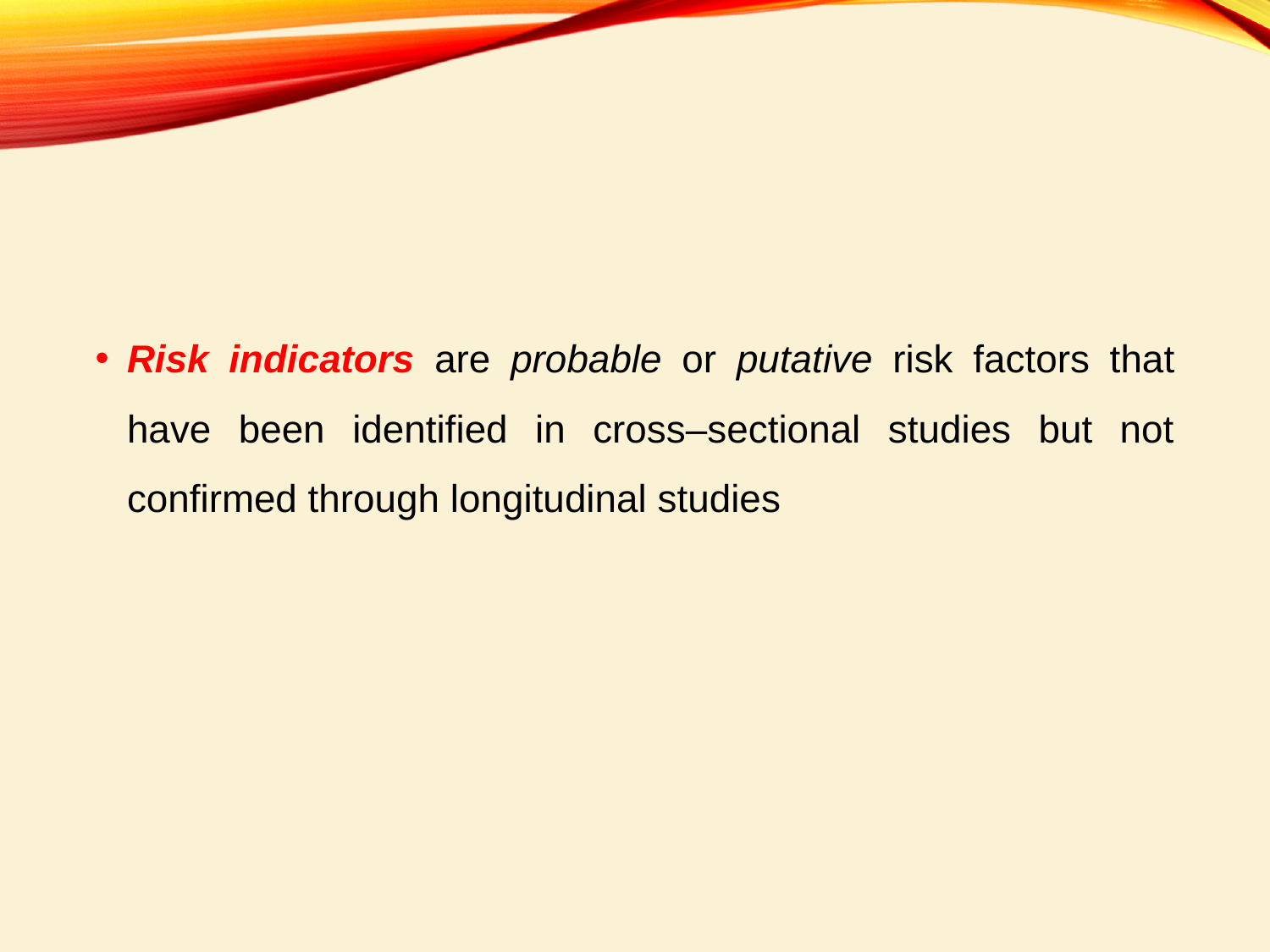

#
Risk indicators are probable or putative risk factors that have been identified in cross–sectional studies but not confirmed through longitudinal studies